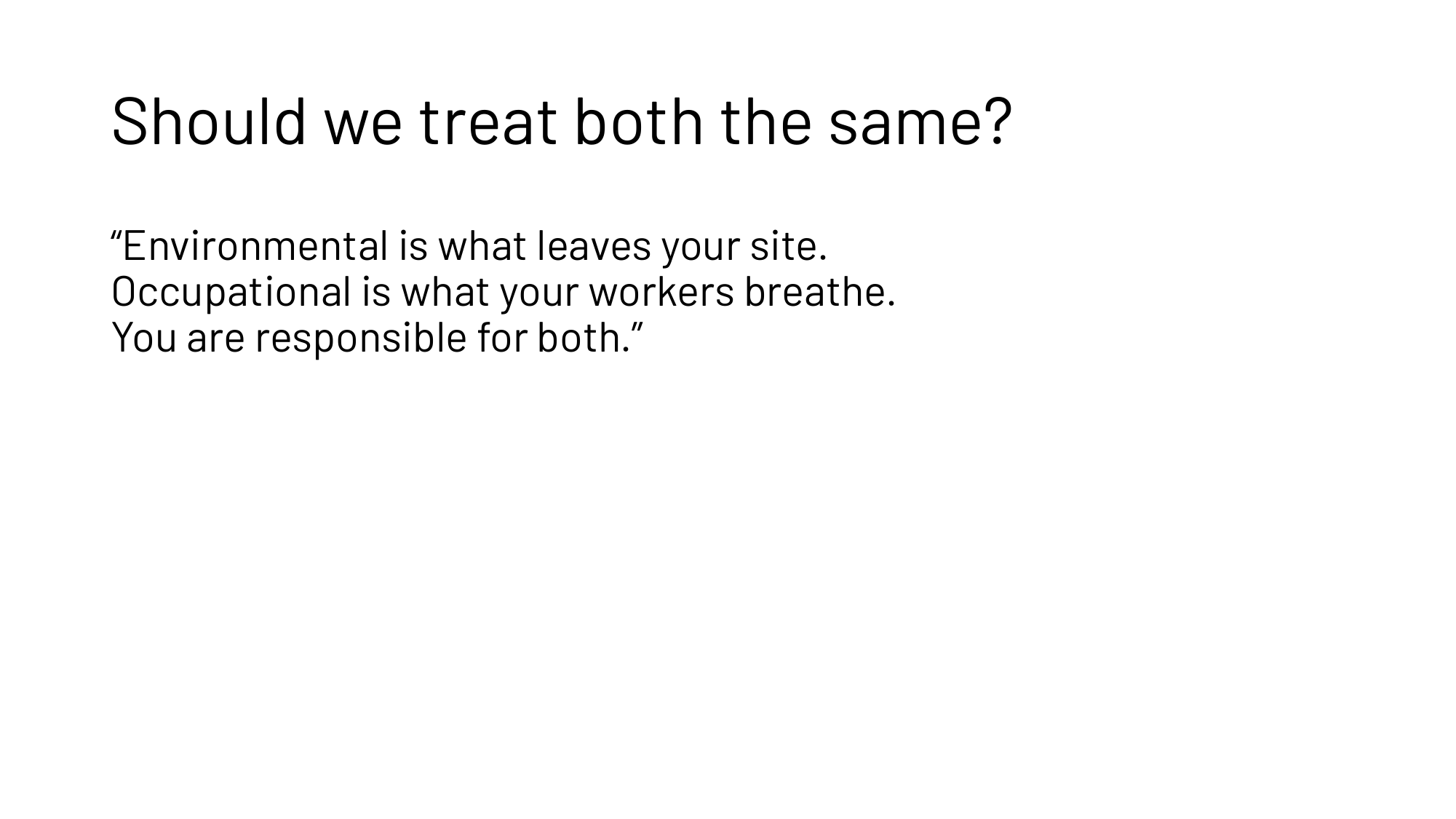

# Should we treat both the same?
“Environmental is what leaves your site.
Occupational is what your workers breathe.
You are responsible for both.”